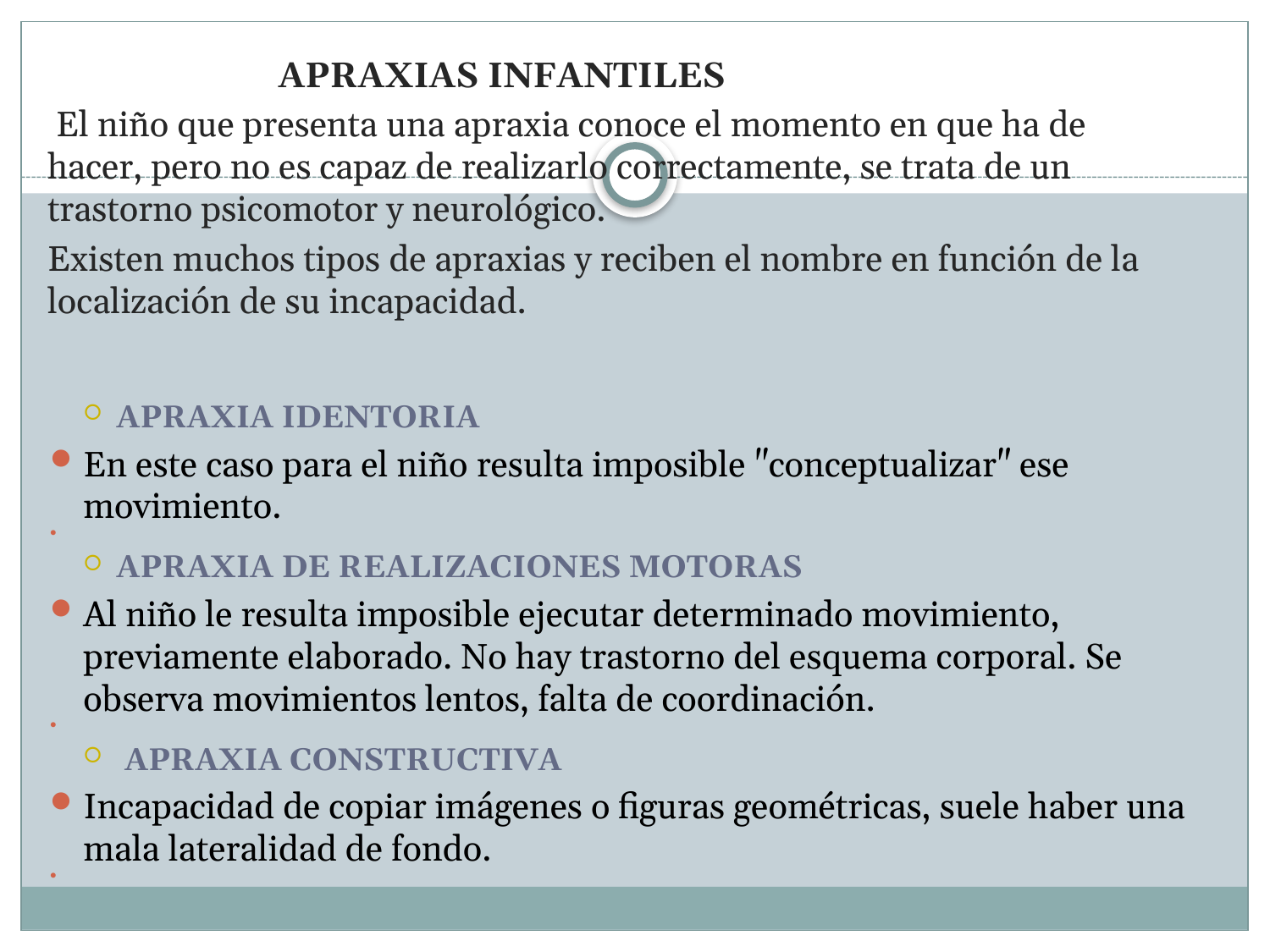

APRAXIAS INFANTILES
 El niño que presenta una apraxia conoce el momento en que ha de hacer, pero no es capaz de realizarlo correctamente, se trata de un trastorno psicomotor y neurológico.
Existen muchos tipos de apraxias y reciben el nombre en función de la localización de su incapacidad.

APRAXIA IDENTORIA
En este caso para el niño resulta imposible "conceptualizar" ese movimiento.

APRAXIA DE REALIZACIONES MOTORAS
Al niño le resulta imposible ejecutar determinado movimiento, previamente elaborado. No hay trastorno del esquema corporal. Se observa movimientos lentos, falta de coordinación.

 APRAXIA CONSTRUCTIVA
Incapacidad de copiar imágenes o figuras geométricas, suele haber una mala lateralidad de fondo.